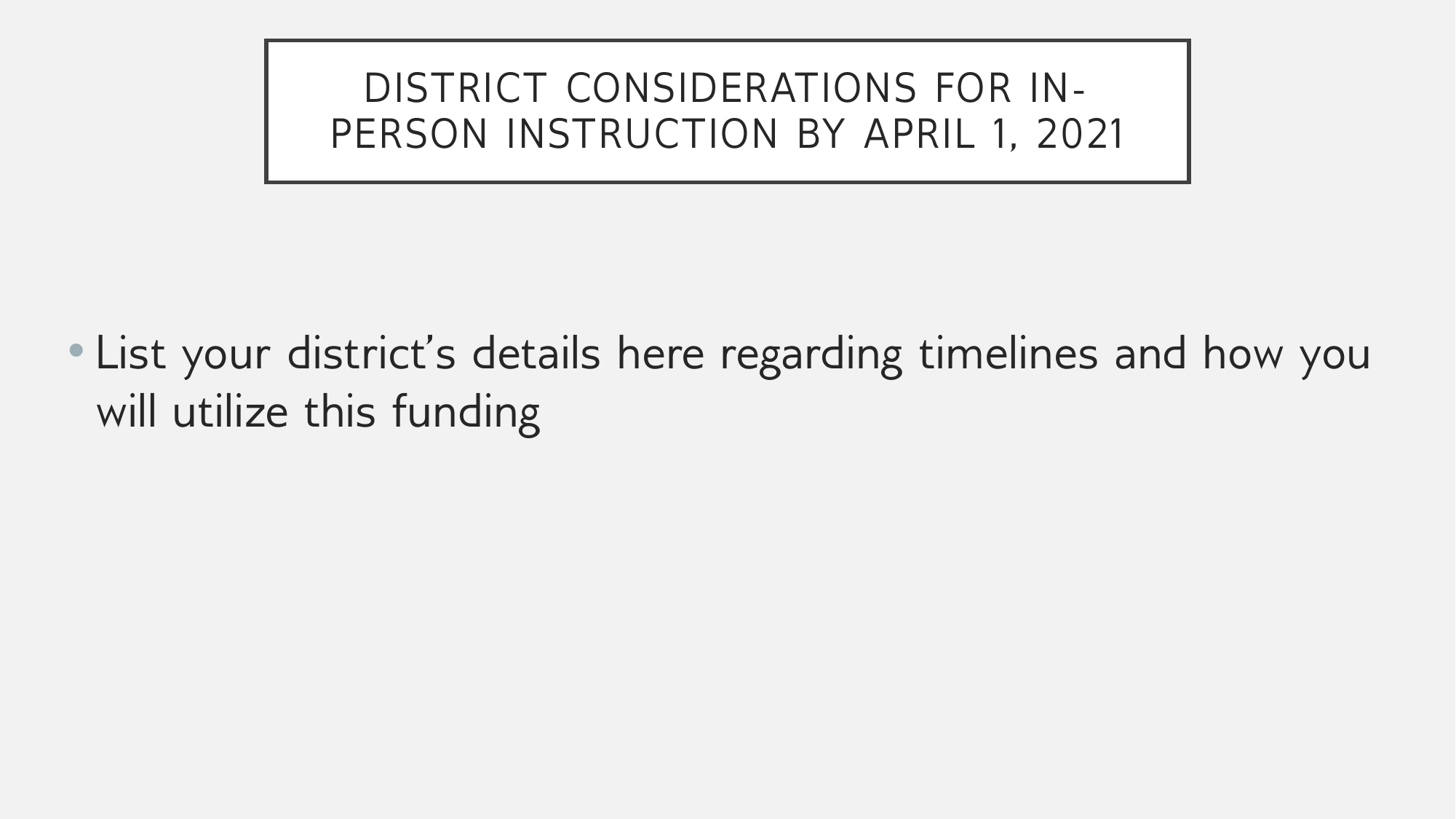

# District Considerations for In-Person Instruction by April 1, 2021
List your district’s details here regarding timelines and how you will utilize this funding